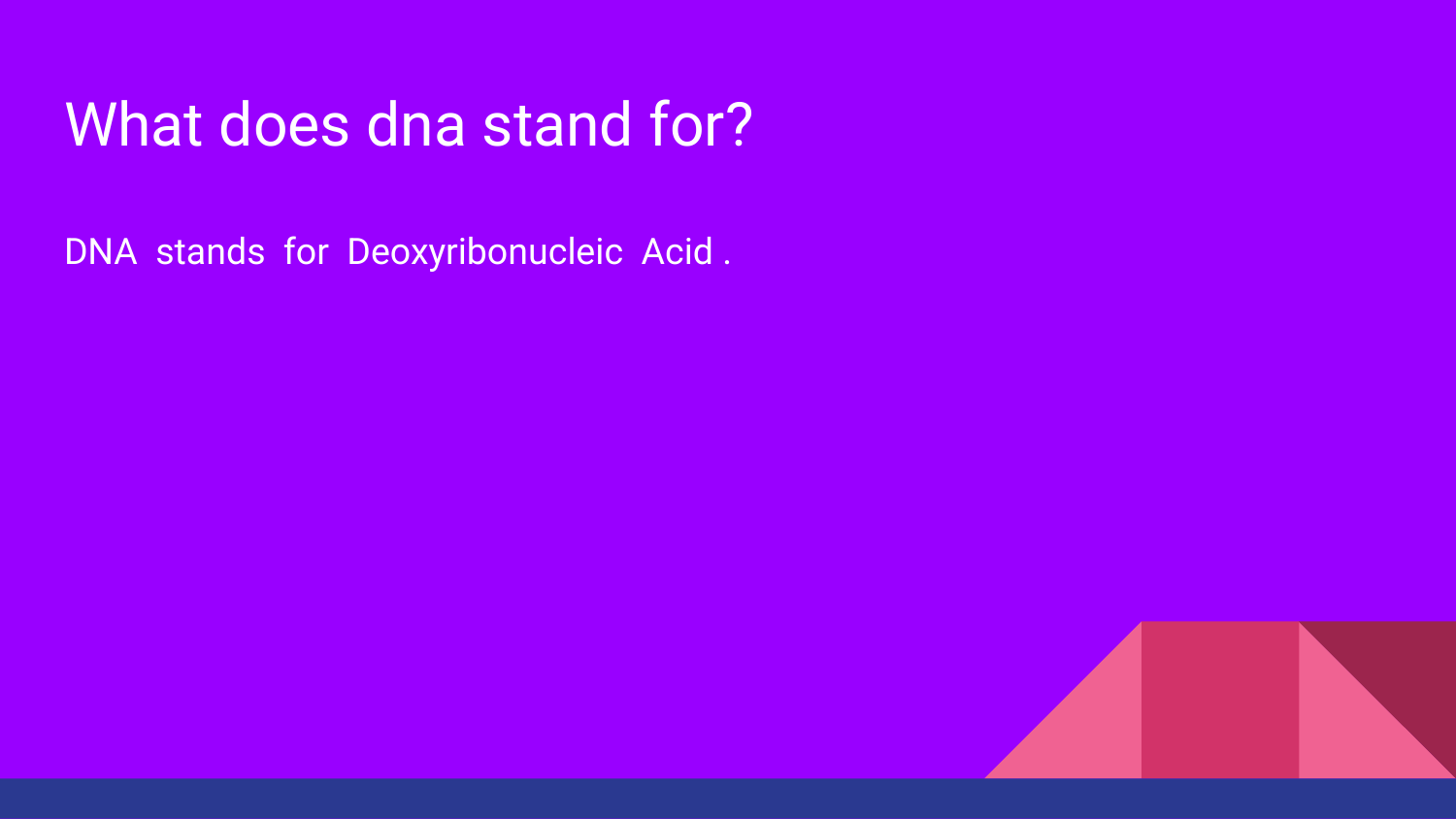

# What does dna stand for?
DNA  stands  for  Deoxyribonucleic  Acid .